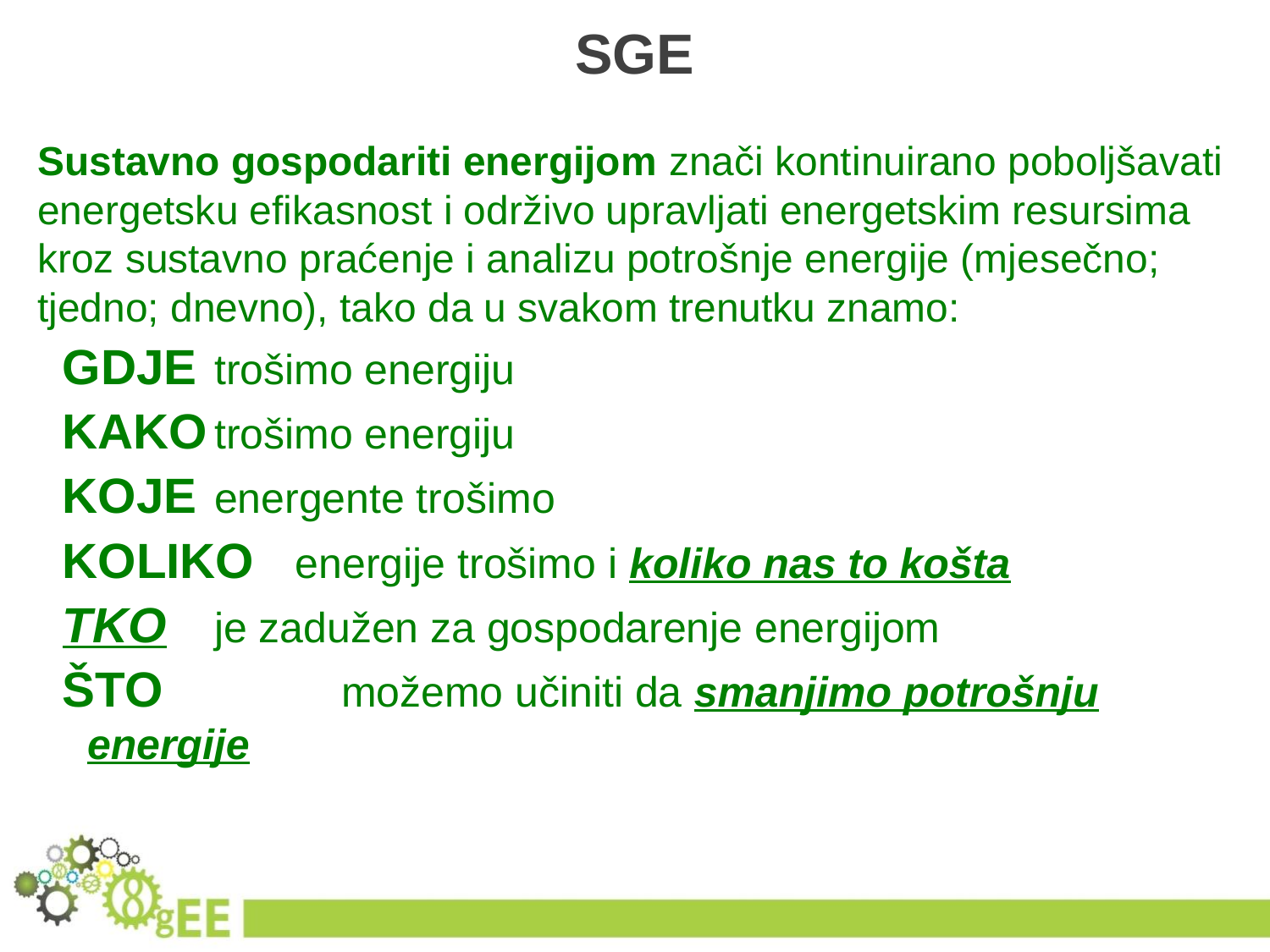

SGE
Sustavno gospodariti energijom znači kontinuirano poboljšavati energetsku efikasnost i održivo upravljati energetskim resursima kroz sustavno praćenje i analizu potrošnje energije (mjesečno;  tjedno; dnevno), tako da u svakom trenutku znamo:
GDJE	trošimo energiju
KAKO	trošimo energiju
KOJE	energente trošimo
KOLIKO   energije trošimo i koliko nas to košta
TKO	je zadužen za gospodarenje energijom
ŠTO		možemo učiniti da smanjimo potrošnju energije